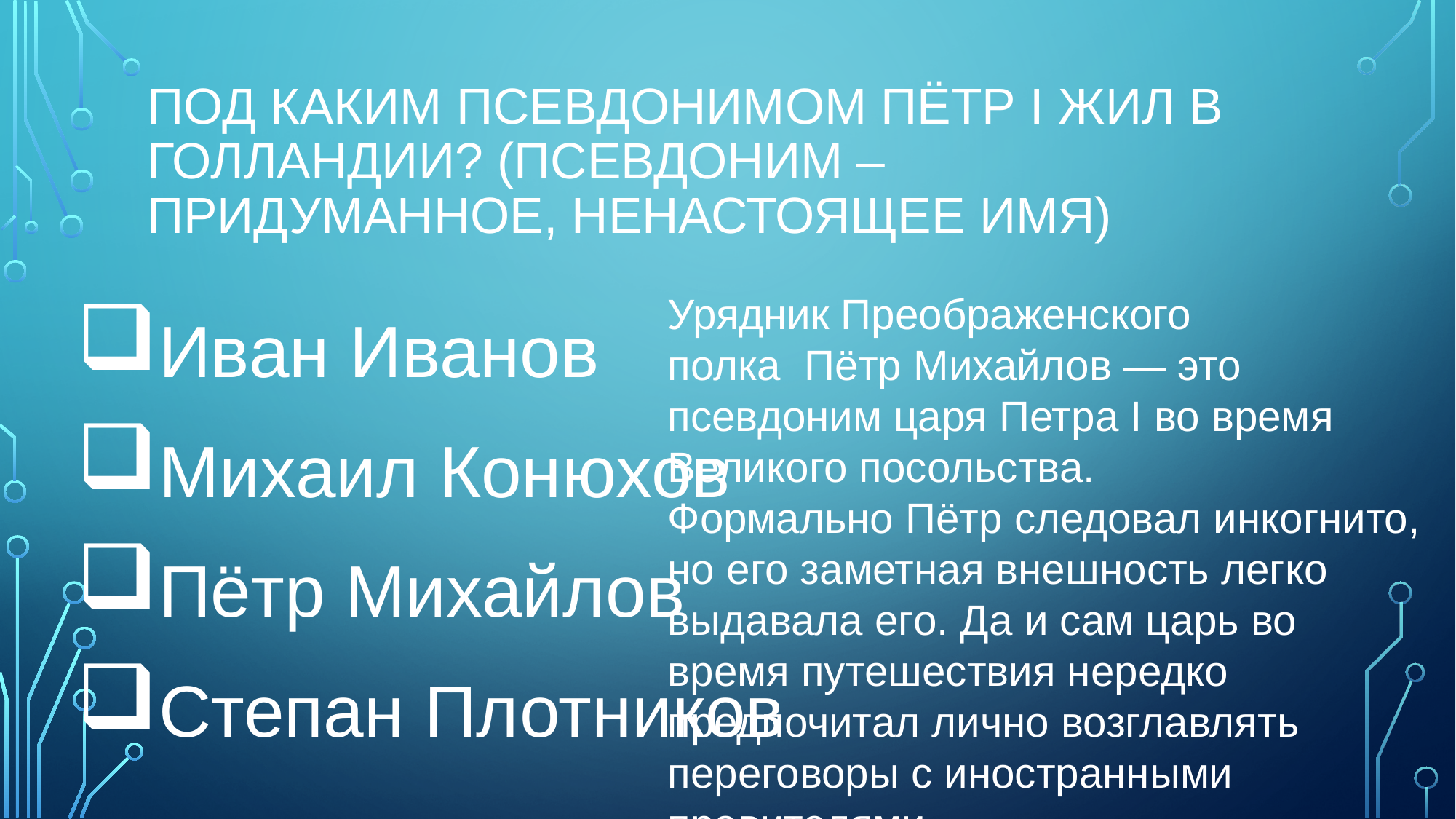

# Под каким псевдонимом Пётр I жил в Голландии? (псевдоним – придуманное, ненастоящее имя)
Иван Иванов
Михаил Конюхов
Пётр Михайлов
Степан Плотников
Урядник Преображенского полка  Пётр Михайлов — это псевдоним царя Петра I во время Великого посольства.
Формально Пётр следовал инкогнито, но его заметная внешность легко выдавала его. Да и сам царь во время путешествия нередко предпочитал лично возглавлять переговоры с иностранными правителями.